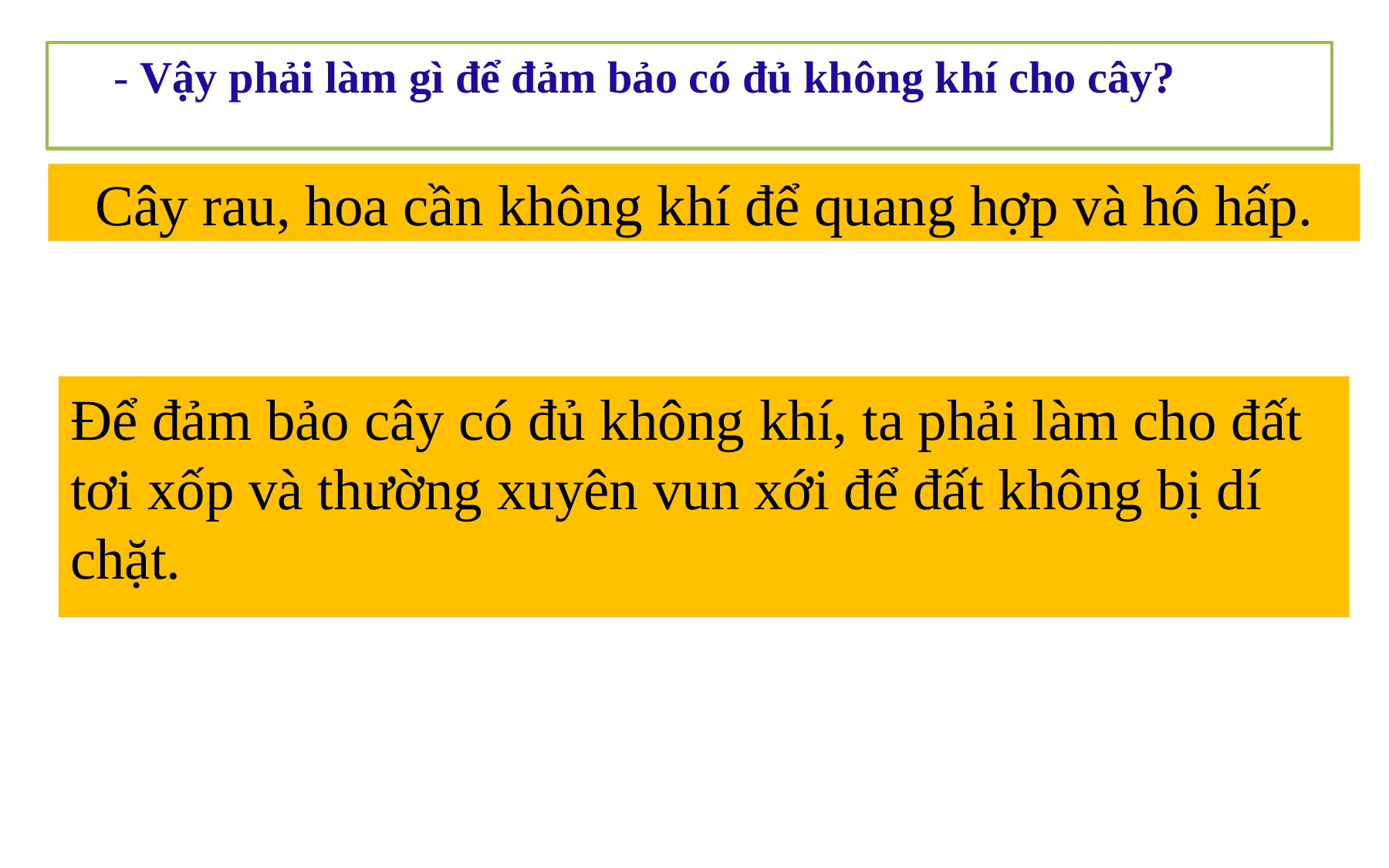

- Vậy phải làm gì để đảm bảo có đủ không khí cho cây?
# Cây rau, hoa cần không khí để quang hợp và hô hấp.
Để đảm bảo cây có đủ không khí, ta phải làm cho đất tơi xốp và thường xuyên vun xới để đất không bị dí chặt.